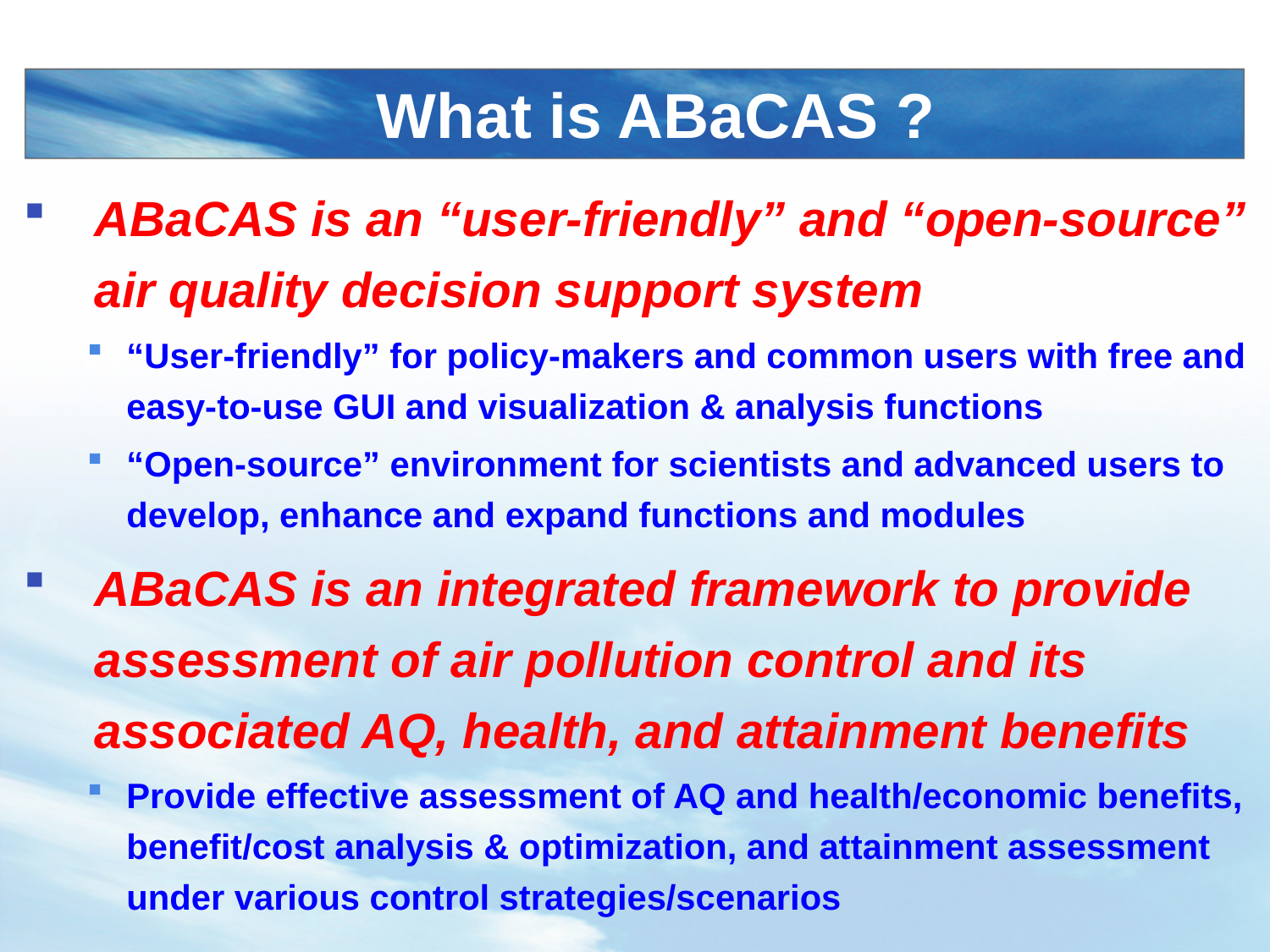

# What is ABaCAS ?

ABaCAS is an “user-friendly” and “open-source” air quality decision support system
“User-friendly” for policy-makers and common users with free and easy-to-use GUI and visualization & analysis functions
“Open-source” environment for scientists and advanced users to develop, enhance and expand functions and modules
ABaCAS is an integrated framework to provide assessment of air pollution control and its associated AQ, health, and attainment benefits
Provide effective assessment of AQ and health/economic benefits, benefit/cost analysis & optimization, and attainment assessment under various control strategies/scenarios